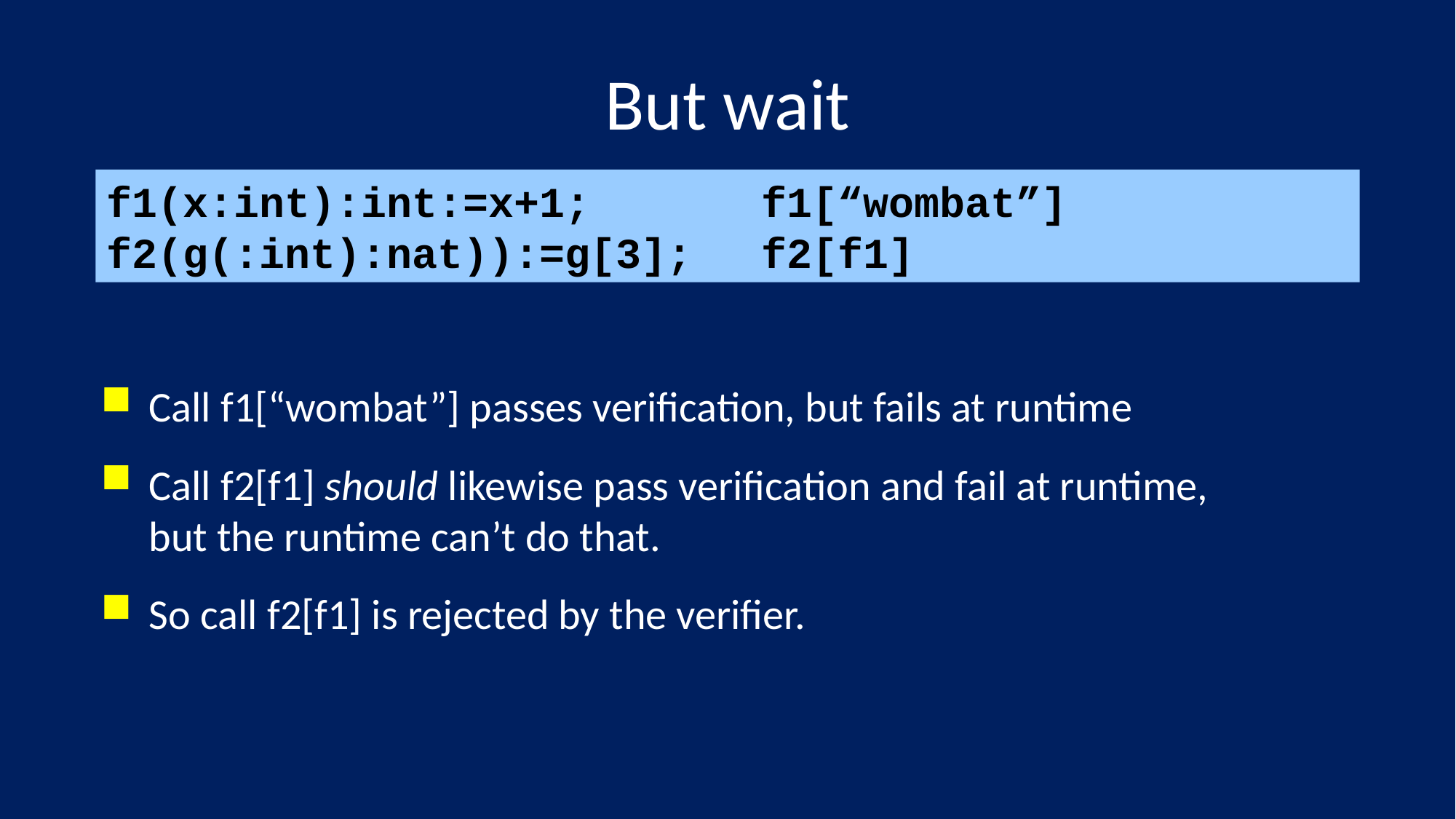

# But wait
f1(x:int):int:=x+1;   	f1[“wombat”]
f2(g(:int):nat)):=g[3];	f2[f1]
Call f1[“wombat”] passes verification, but fails at runtime
Call f2[f1] should likewise pass verification and fail at runtime,
but the runtime can’t do that.
So call f2[f1] is rejected by the verifier.